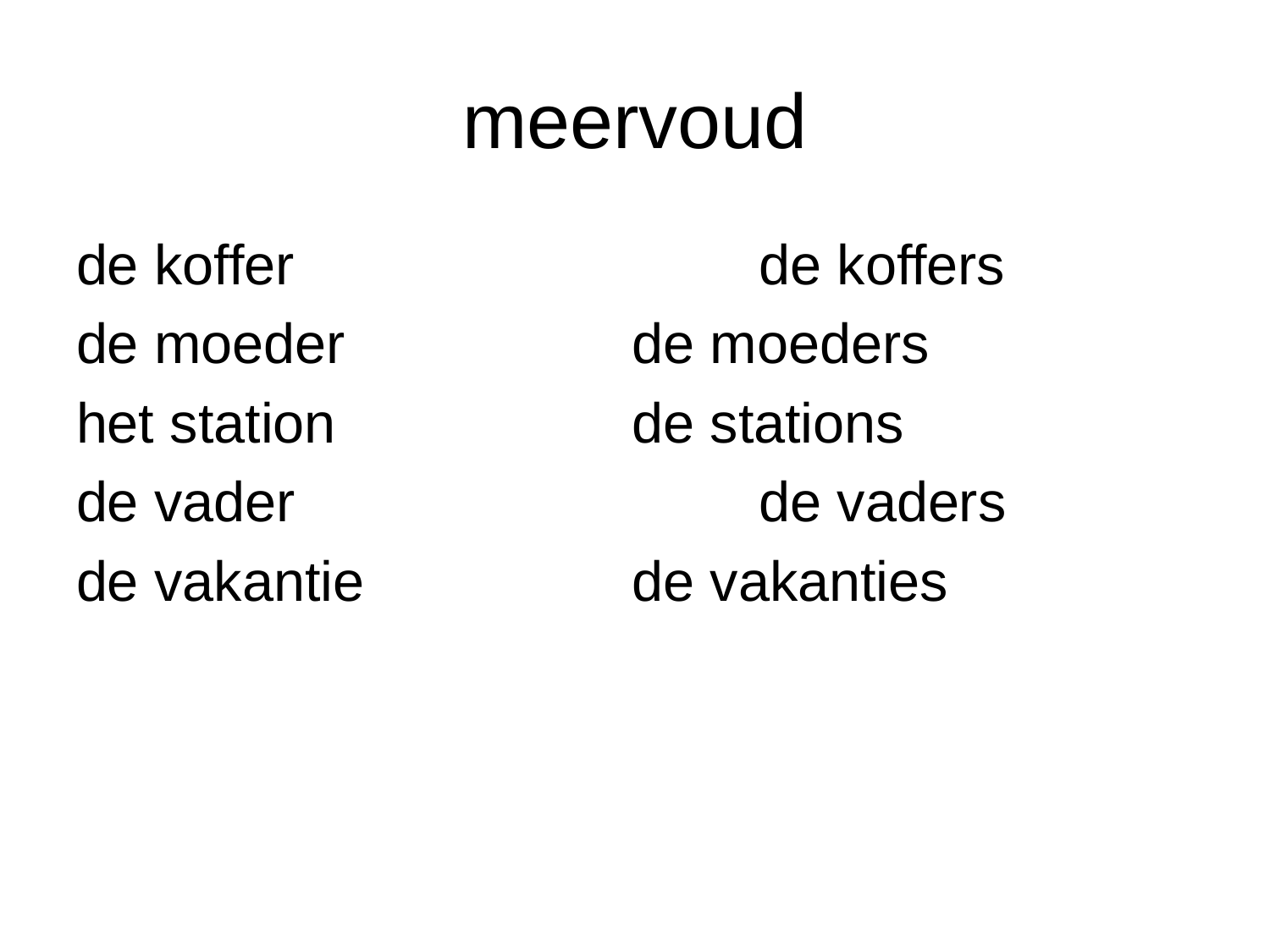

# meervoud
de koffer				de koffers
de moeder			de moeders
het station			de stations
de vader				de vaders
de vakantie			de vakanties